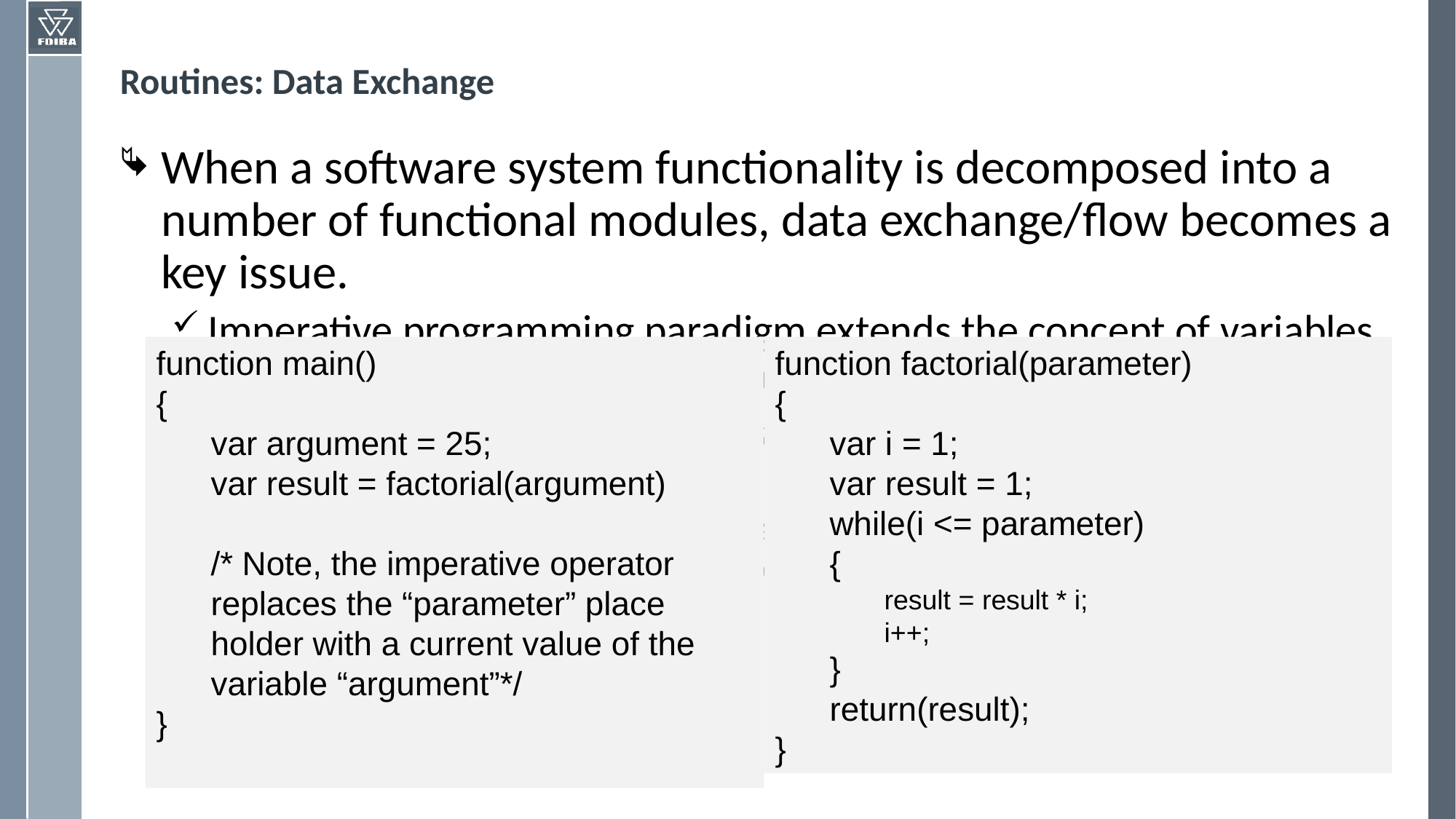

# Routines: Data Exchange
When a software system functionality is decomposed into a number of functional modules, data exchange/flow becomes a key issue.
Imperative programming paradigm extends the concept of variables to be used as such data exchange mechanism.
Thus, each procedure may have a number of special variables called parameters.
The parameters are just named place-holders which will be replaced with particular values (or references to existing values) of arguments when the procedure is called.
function factorial(parameter)
{
var i = 1;
var result = 1;
while(i <= parameter)
{
result = result * i;
i++;
}
return(result);
}
function main()
{
var argument = 25;
var result = factorial(argument)

/* Note, the imperative operator replaces the “parameter” place holder with a current value of the variable “argument”*/
}